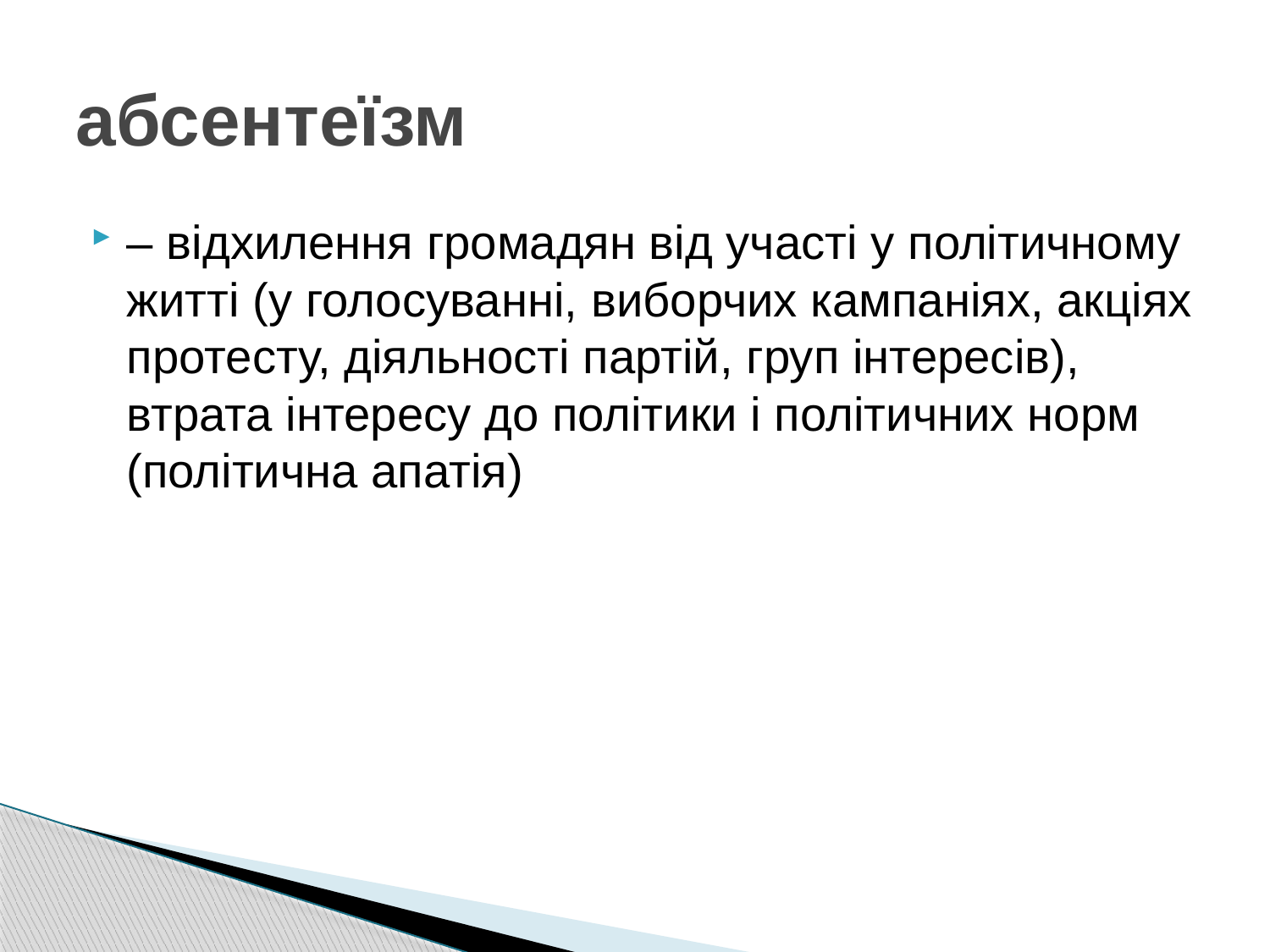

# абсентеїзм
– відхилення громадян від участі у політичному житті (у голосуванні, виборчих кампаніях, акціях протесту, діяльності партій, груп інтересів), втрата інтересу до політики і політичних норм (політична апатія)